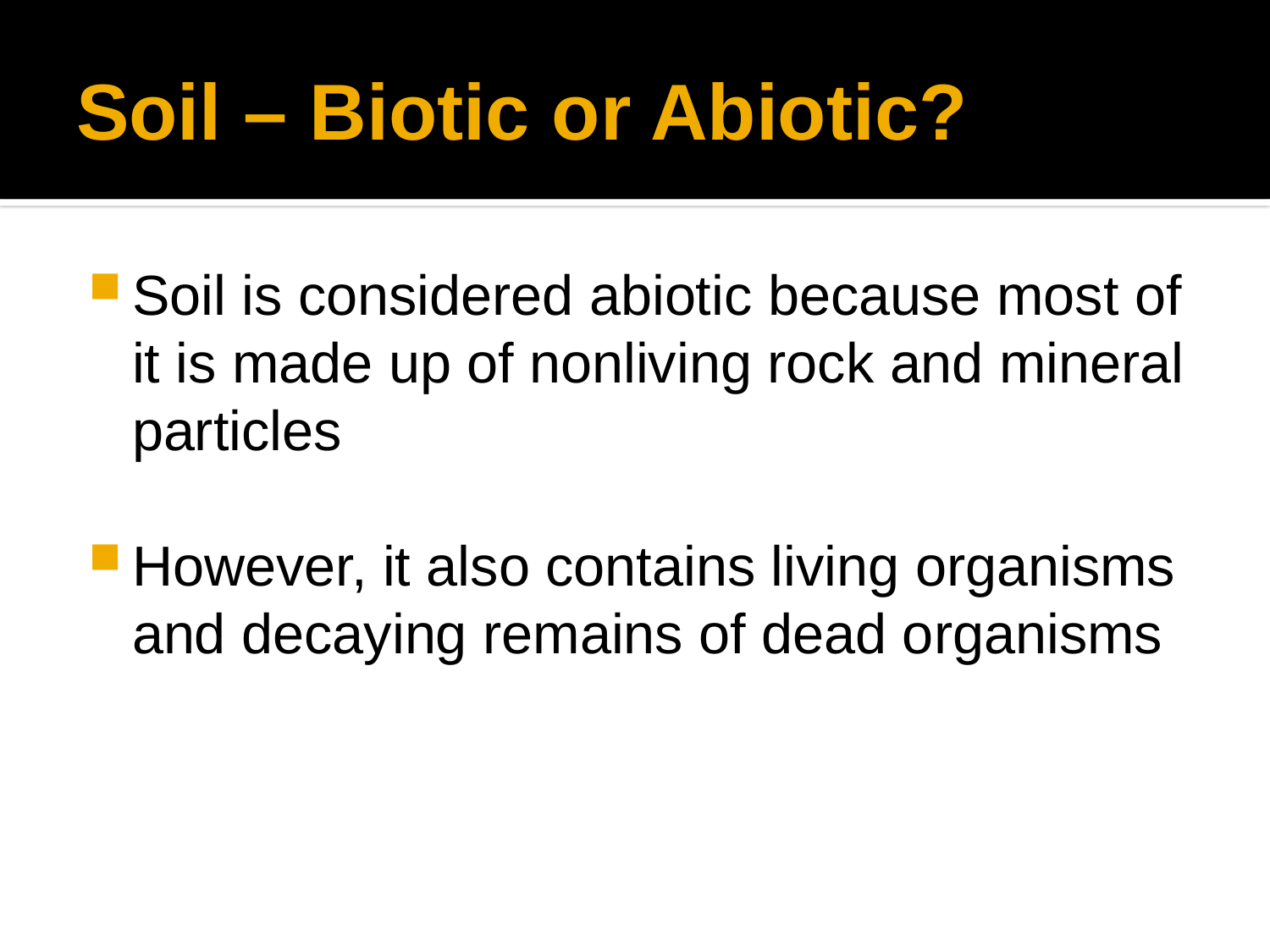

# Soil – Biotic or Abiotic?
Soil is considered abiotic because most of it is made up of nonliving rock and mineral particles

However, it also contains living organisms and decaying remains of dead organisms